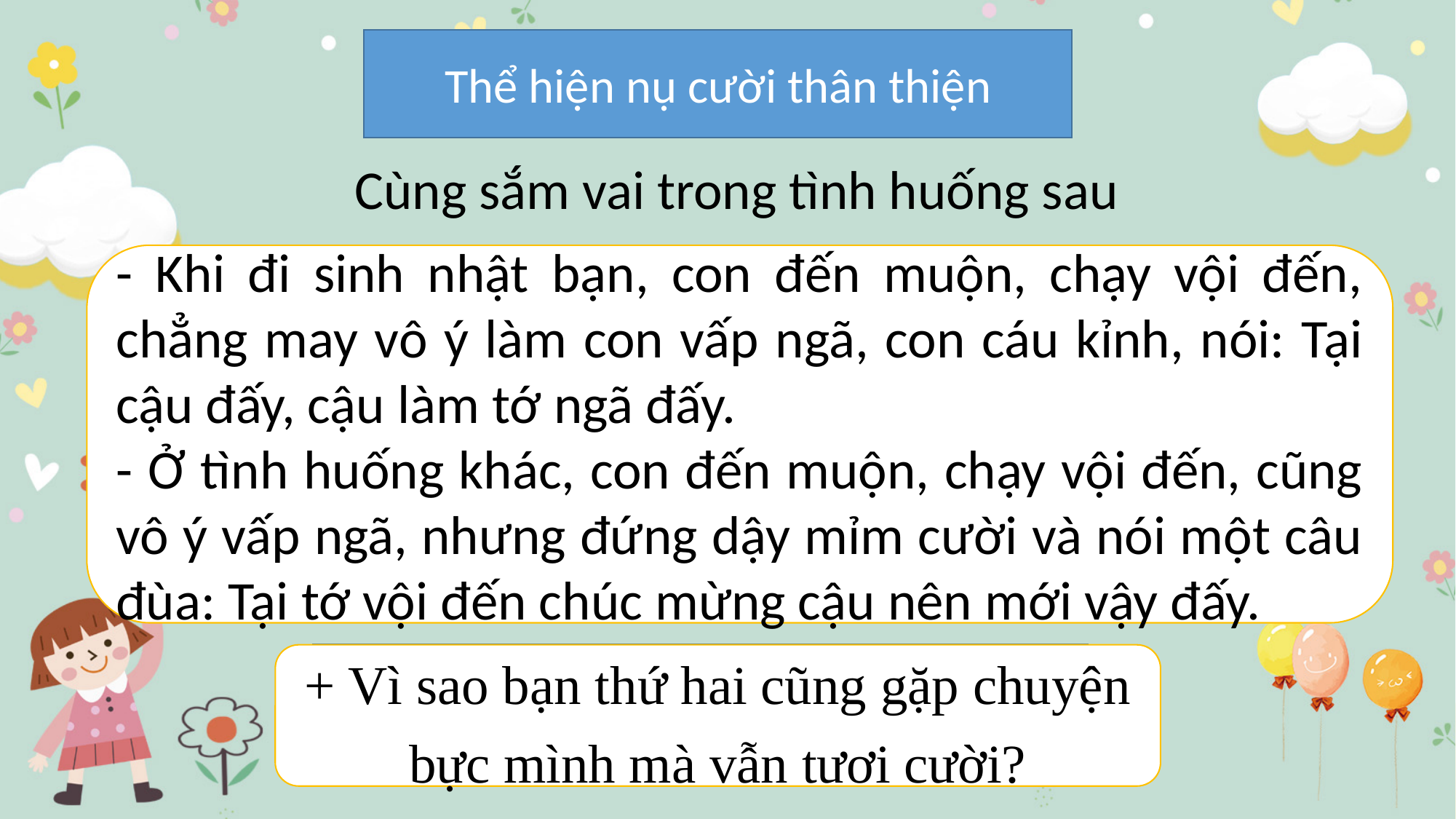

Thể hiện nụ cười thân thiện
Cùng sắm vai trong tình huống sau
- Khi đi sinh nhật bạn, con đến muộn, chạy vội đến, chẳng may vô ý làm con vấp ngã, con cáu kỉnh, nói: Tại cậu đấy, cậu làm tớ ngã đấy.
- Ở tình huống khác, con đến muộn, chạy vội đến, cũng vô ý vấp ngã, nhưng đứng dậy mỉm cười và nói một câu đùa: Tại tớ vội đến chúc mừng cậu nên mới vậy đấy.
Cảm xúc của em sau khi sắm vai bạn đầu tiên là gì?
+ Vì sao bạn thứ hai cũng gặp chuyện bực mình mà vẫn tươi cười?
Sau khi sắm vai bạn thứ 2, con cảm thấy thế nào?